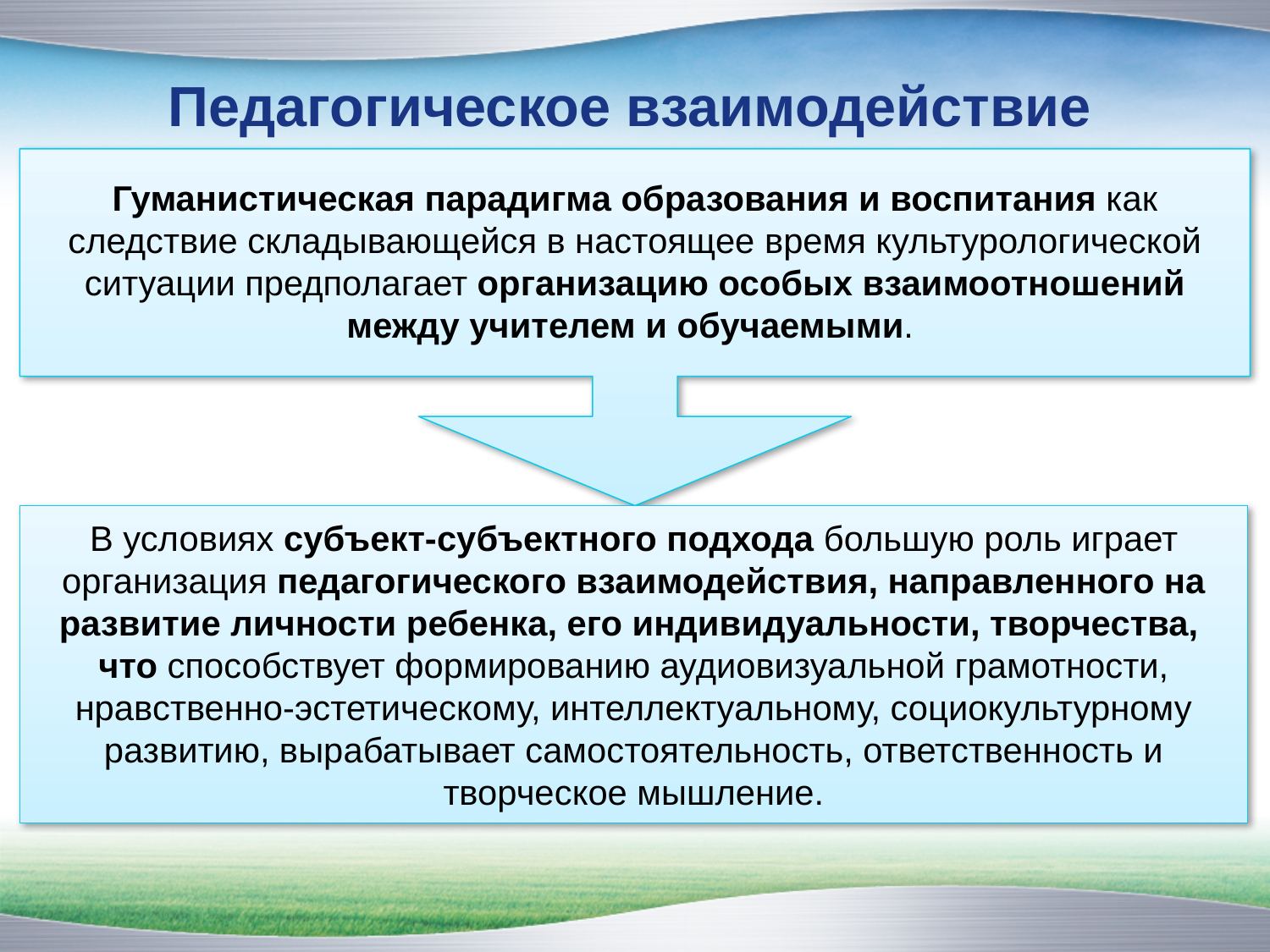

# Педагогическое взаимодействие
Гуманистическая парадигма образования и воспитания как следствие складывающейся в настоящее время культурологической ситуации предполагает организацию особых взаимоотношений между учителем и обучаемыми.
В условиях субъект-субъектного подхода большую роль играет организация педагогического взаимодействия, направленного на развитие личности ребенка, его индивидуальности, творчества,  что способствует формированию аудиовизуальной грамотности, нравственно-эстетическому, интеллектуальному, социокультурному развитию, вырабатывает самостоятельность, ответственность и творческое мышление.